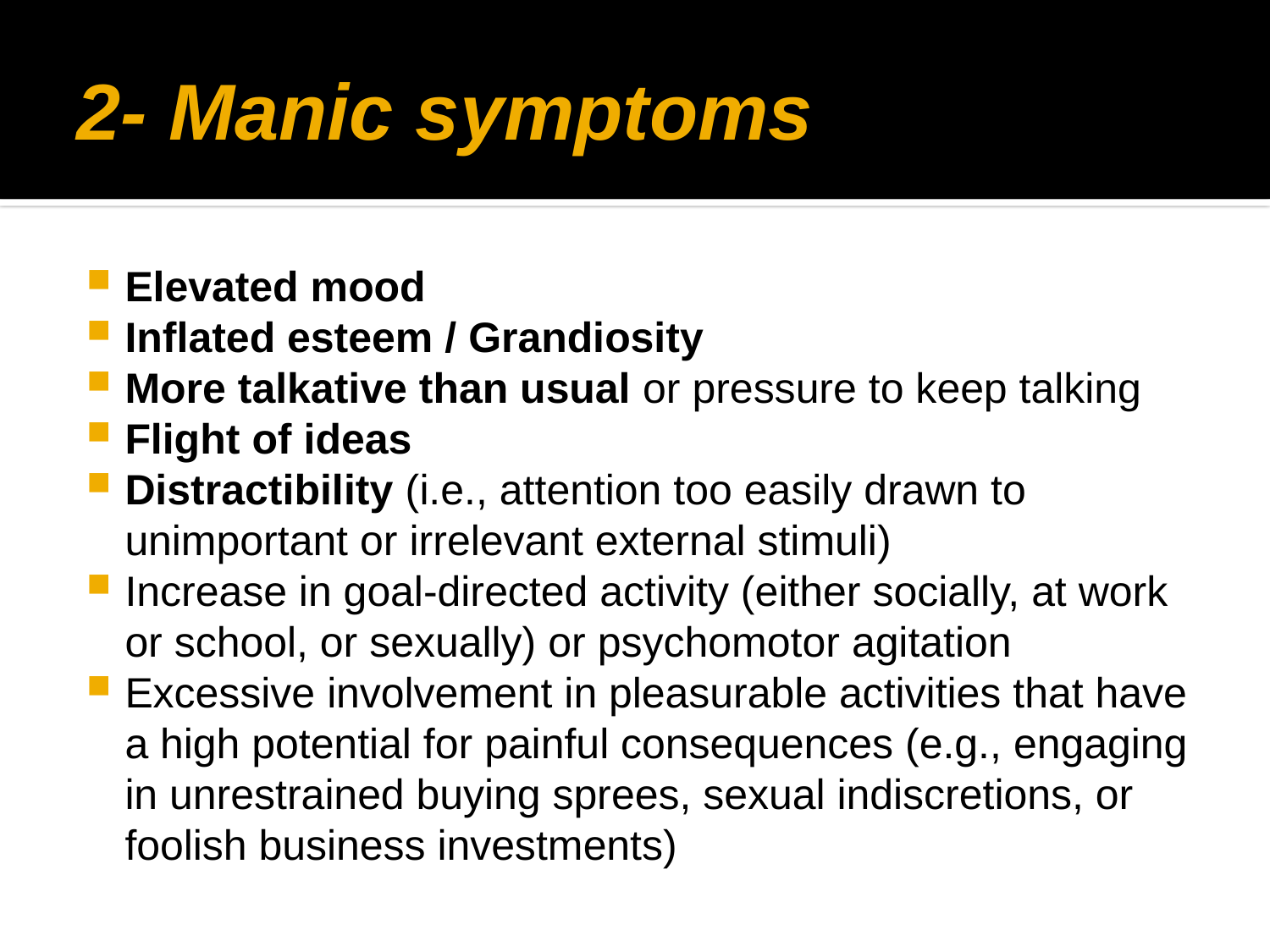

# 2- Manic symptoms
Elevated mood
Inflated esteem / Grandiosity
More talkative than usual or pressure to keep talking
Flight of ideas
Distractibility (i.e., attention too easily drawn to unimportant or irrelevant external stimuli)
Increase in goal-directed activity (either socially, at work or school, or sexually) or psychomotor agitation
Excessive involvement in pleasurable activities that have a high potential for painful consequences (e.g., engaging in unrestrained buying sprees, sexual indiscretions, or foolish business investments)